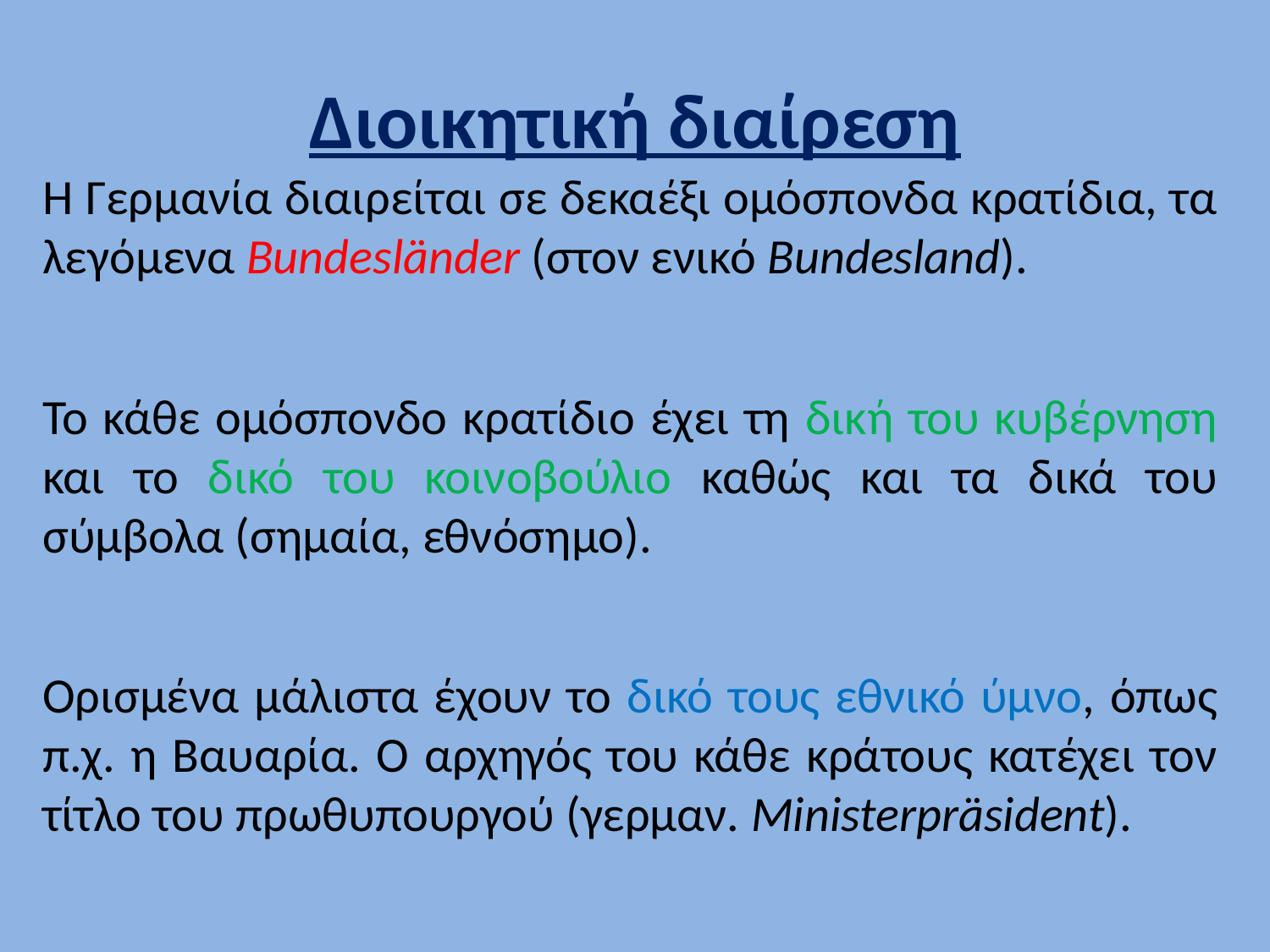

# Διοικητική διαίρεση
Η Γερμανία διαιρείται σε δεκαέξι ομόσπονδα κρατίδια, τα λεγόμενα Bundesländer (στον ενικό Bundesland).

Το κάθε ομόσπονδο κρατίδιο έχει τη δική του κυβέρνηση και το δικό του κοινοβούλιο καθώς και τα δικά του σύμβολα (σημαία, εθνόσημο).

Ορισμένα μάλιστα έχουν το δικό τους εθνικό ύμνο, όπως π.χ. η Βαυαρία. Ο αρχηγός του κάθε κράτους κατέχει τον τίτλο του πρωθυπουργού (γερμαν. Ministerpräsident).